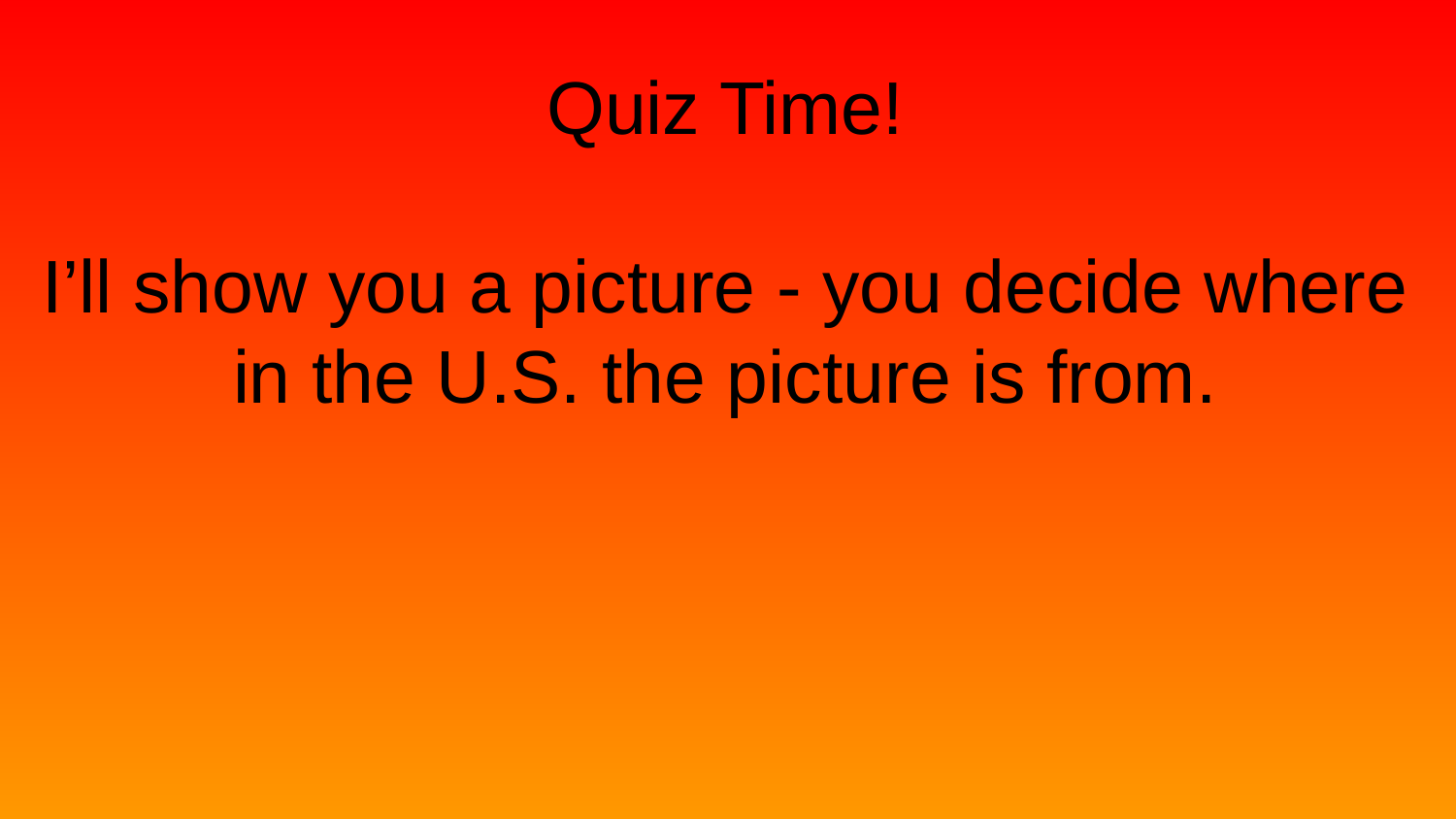

# Quiz Time!

I’ll show you a picture - you decide where in the U.S. the picture is from.